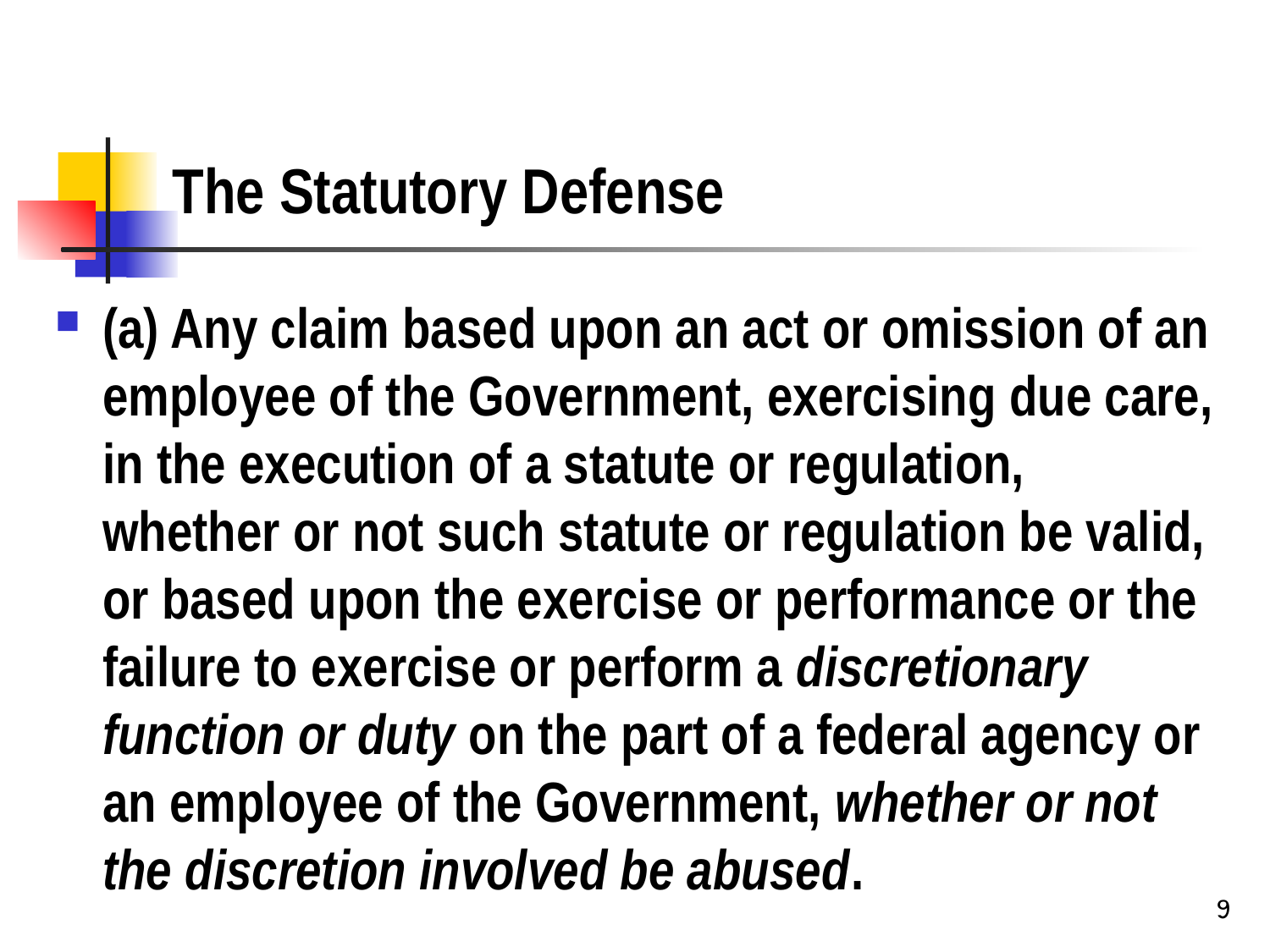

# The Statutory Defense
(a) Any claim based upon an act or omission of an employee of the Government, exercising due care, in the execution of a statute or regulation, whether or not such statute or regulation be valid, or based upon the exercise or performance or the failure to exercise or perform a discretionary function or duty on the part of a federal agency or an employee of the Government, whether or not the discretion involved be abused.
9